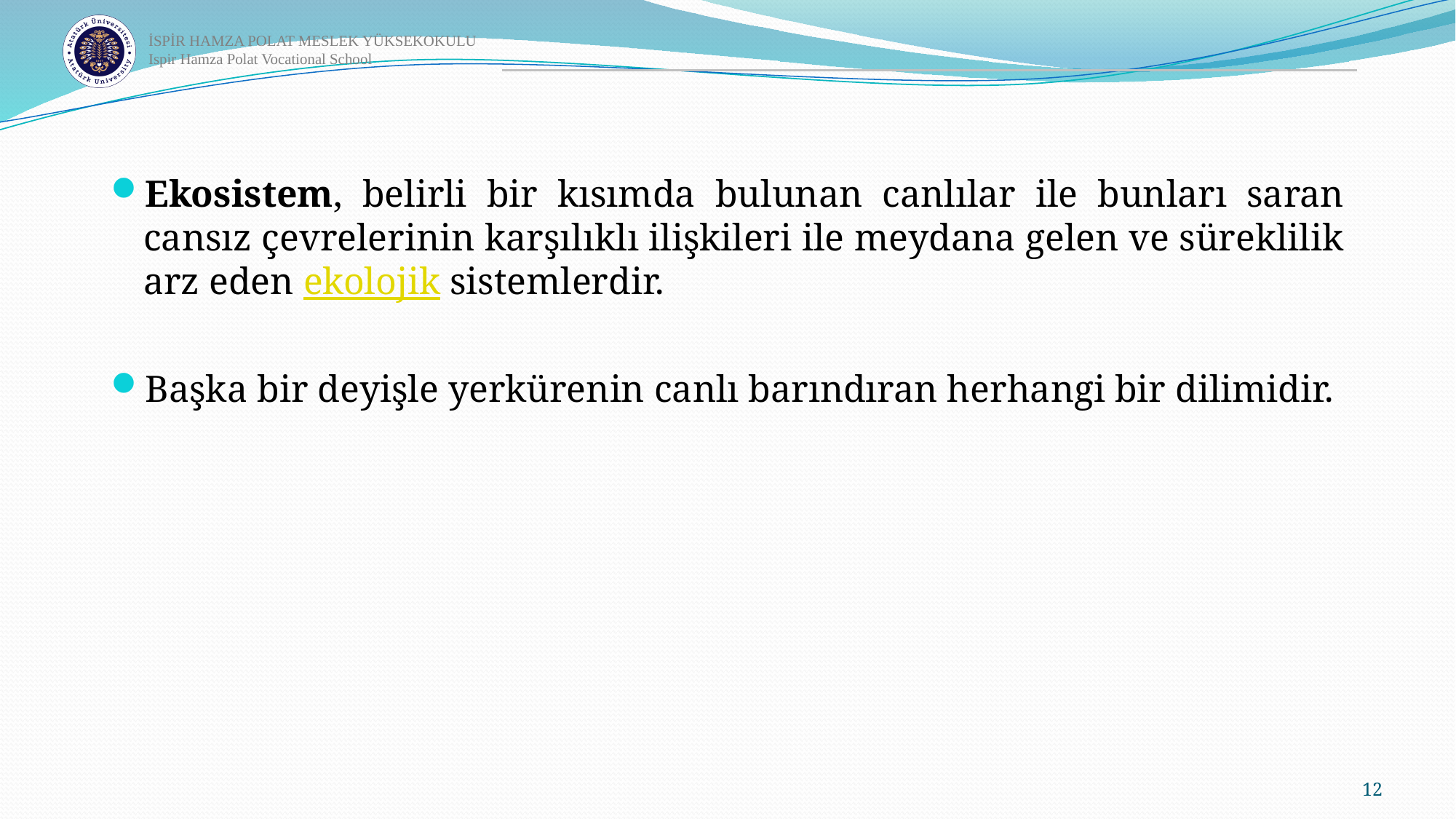

Ekosistem, belirli bir kısımda bulunan canlılar ile bunları saran cansız çevrelerinin karşılıklı ilişkileri ile meydana gelen ve süreklilik arz eden ekolojik sistemlerdir.

Başka bir deyişle yerkürenin canlı barındıran herhangi bir dilimidir.
12